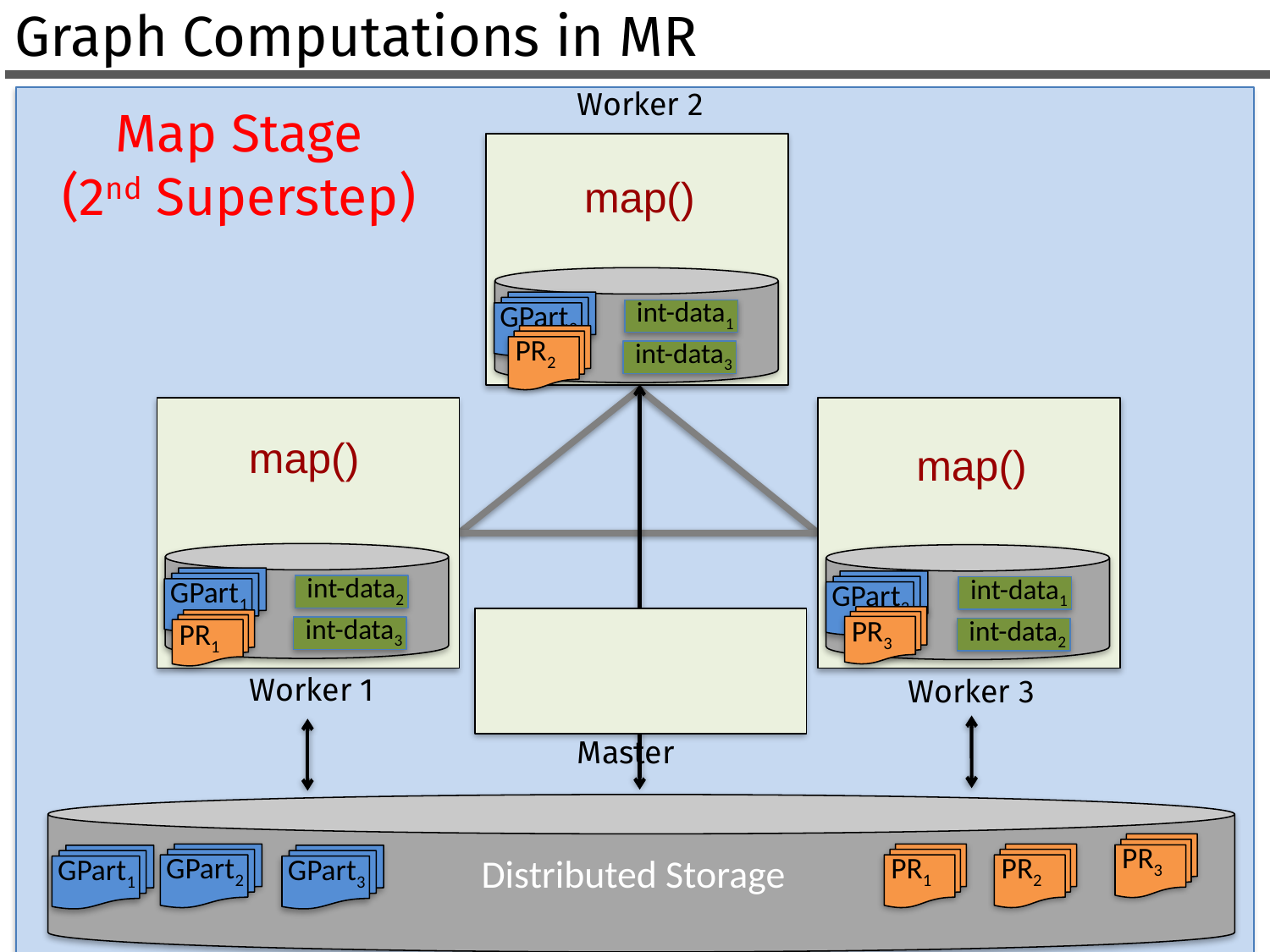

Graph Computations in MR
Worker 2

Map Stage
(2nd Superstep)
map()

int-data1

GPart2

PR2

int-data3

Worker 1

Worker 3
map()
map()

int-data2

int-data1

GPart1

GPart3

int-data3

PR3

int-data2

Master
PR1

PR3

Distributed Storage
PR1

GPart2

PR2

GPart1

GPart3

53